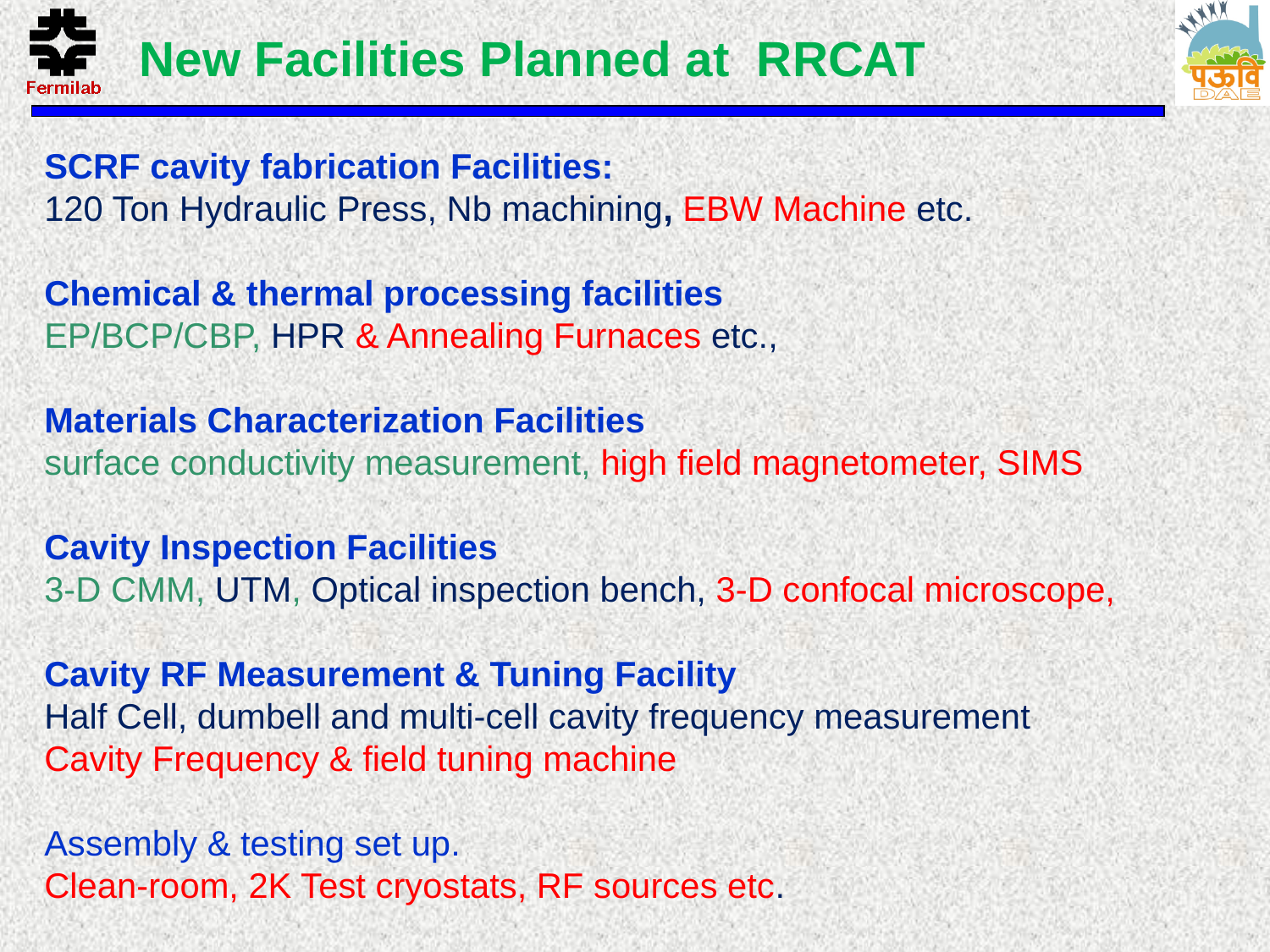

New Facilities Planned at  RRCAT
SCRF cavity fabrication Facilities:
120 Ton Hydraulic Press, Nb machining, EBW Machine etc.

Chemical & thermal processing facilities
EP/BCP/CBP, HPR & Annealing Furnaces etc.,

Materials Characterization Facilities
surface conductivity measurement, high field magnetometer, SIMS

Cavity Inspection Facilities
3-D CMM, UTM, Optical inspection bench, 3-D confocal microscope,

Cavity RF Measurement & Tuning Facility
Half Cell, dumbell and multi-cell cavity frequency measurement
Cavity Frequency & field tuning machine

Assembly & testing set up.
Clean-room, 2K Test cryostats, RF sources etc.